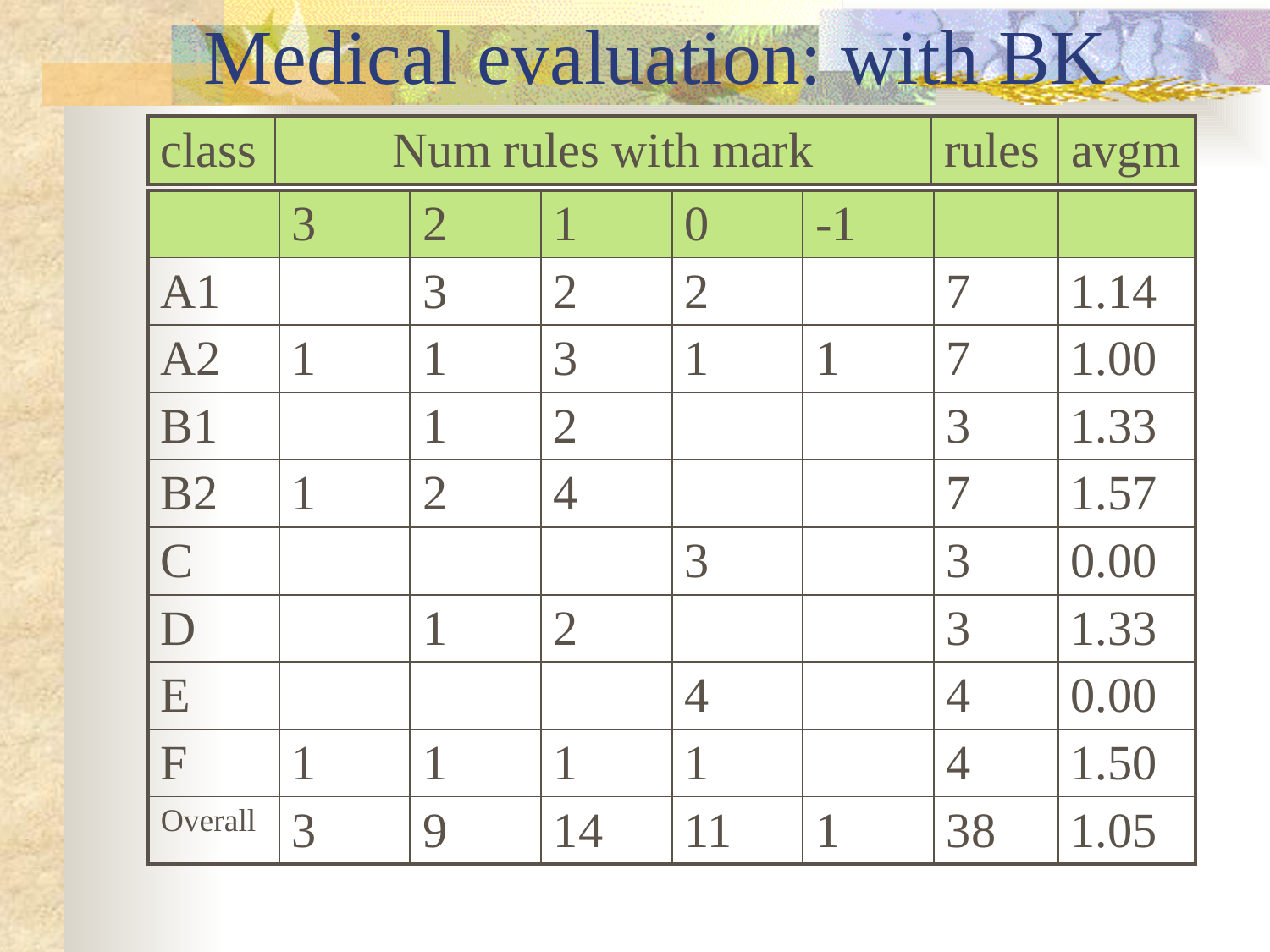

# Medical evaluation: with BK
| class | Num rules with mark | rules | avgm |
| --- | --- | --- | --- |
|  | 3 | 2 | 1 | 0 | -1 |  |  |
| --- | --- | --- | --- | --- | --- | --- | --- |
| A1 |  | 3 | 2 | 2 |  | 7 | 1.14 |
| A2 | 1 | 1 | 3 | 1 | 1 | 7 | 1.00 |
| B1 |  | 1 | 2 |  |  | 3 | 1.33 |
| B2 | 1 | 2 | 4 |  |  | 7 | 1.57 |
| C |  |  |  | 3 |  | 3 | 0.00 |
| D |  | 1 | 2 |  |  | 3 | 1.33 |
| E |  |  |  | 4 |  | 4 | 0.00 |
| F | 1 | 1 | 1 | 1 |  | 4 | 1.50 |
| Overall | 3 | 9 | 14 | 11 | 1 | 38 | 1.05 |